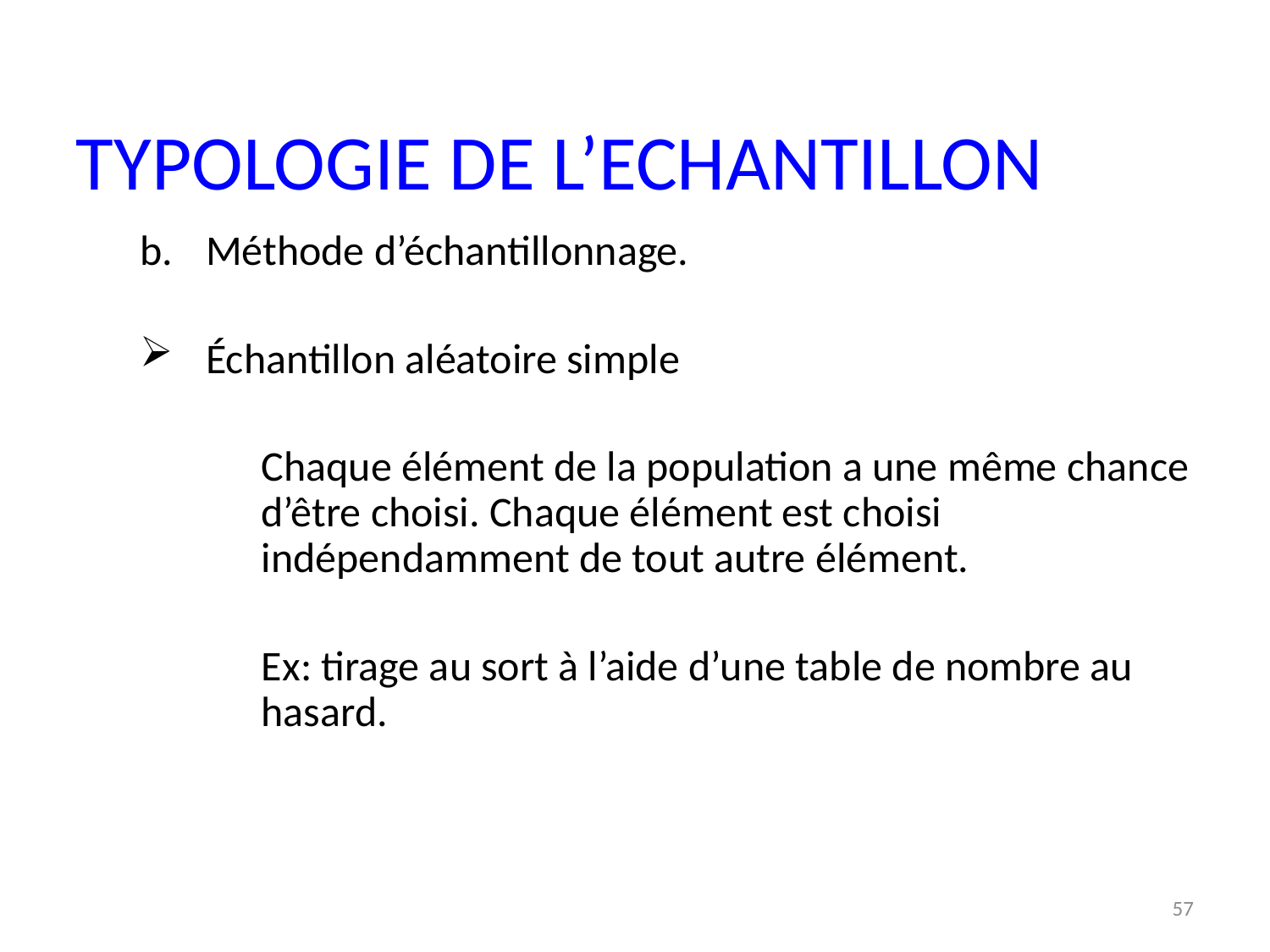

TYPOLOGIE DE L’ECHANTILLON
Méthode d’échantillonnage.

Échantillon aléatoire simple

  	Chaque élément de la population a une même chance d’être choisi. Chaque élément est choisi indépendamment de tout autre élément.

	Ex: tirage au sort à l’aide d’une table de nombre au hasard.

57